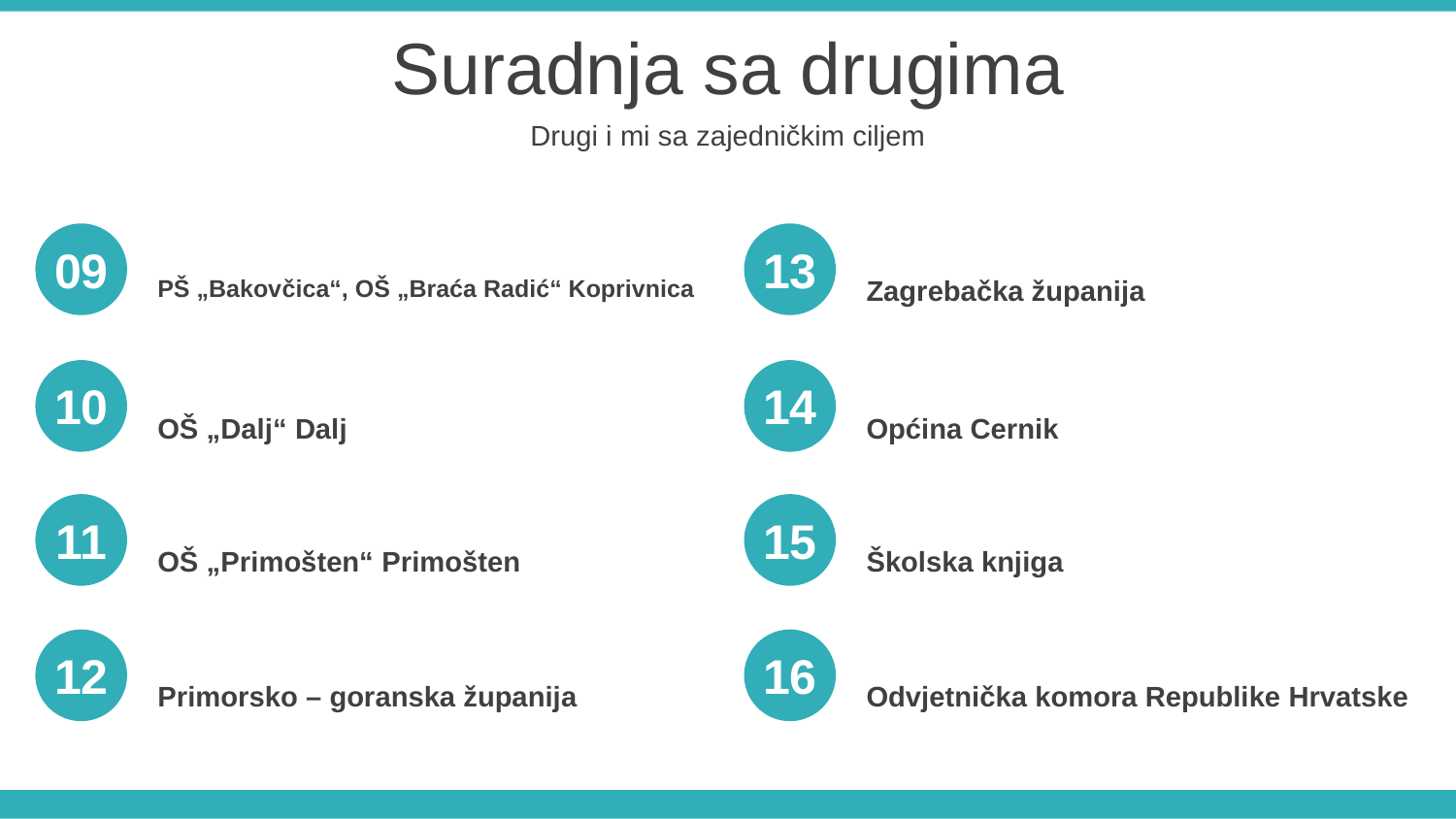

Suradnja sa drugima
Drugi i mi sa zajedničkim ciljem

09
13
Zagrebačka županija
PŠ „Bakovčica“, OŠ „Braća Radić“ Koprivnica

10
14
OŠ „Dalj“ Dalj
Općina Cernik

11
15
Školska knjiga
OŠ „Primošten“ Primošten

12
16
Primorsko – goranska županija
Odvjetnička komora Republike Hrvatske